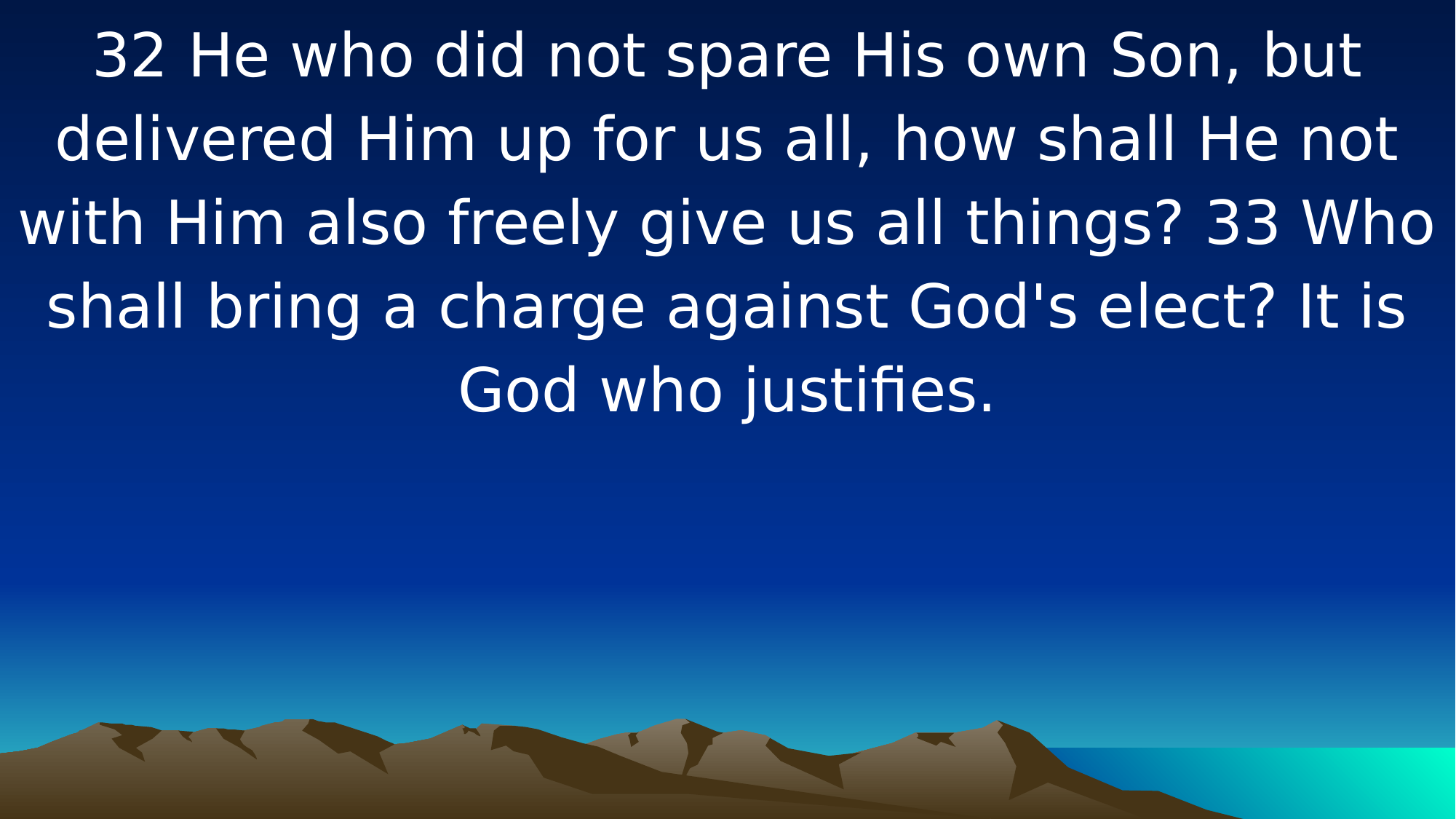

32 He who did not spare His own Son, but delivered Him up for us all, how shall He not with Him also freely give us all things? 33 Who shall bring a charge against God's elect? It is God who justifies.